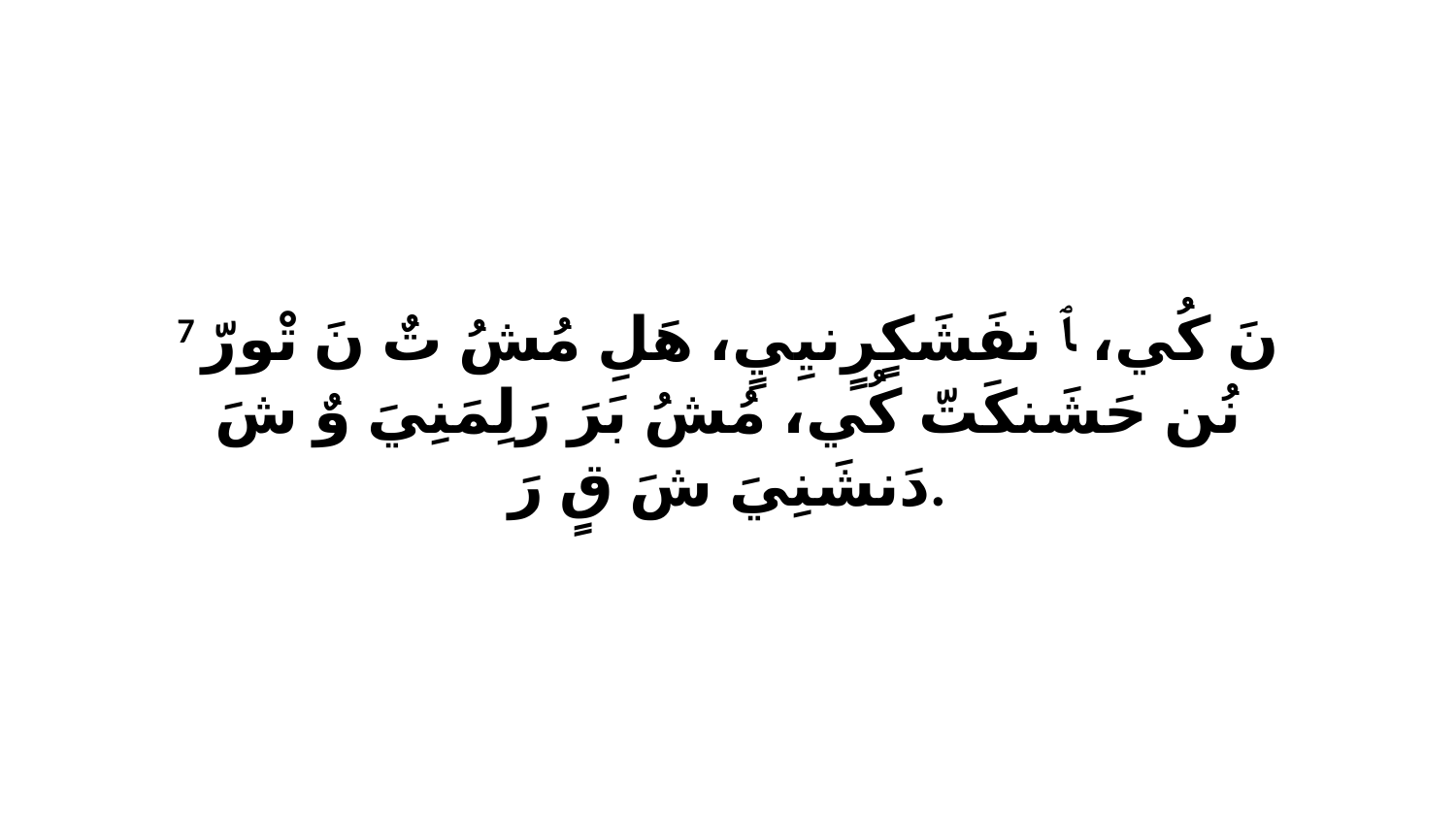

7 نَ كُي، ﭑ نفَشَكٍرٍنيِيٍ، هَلِ مُشُ تٌ نَ تْورّ نُن حَشَنكَتّ كُي، مُشُ بَرَ رَلِمَنِيَ وٌ شَ دَنشَنِيَ شَ قٍ رَ.